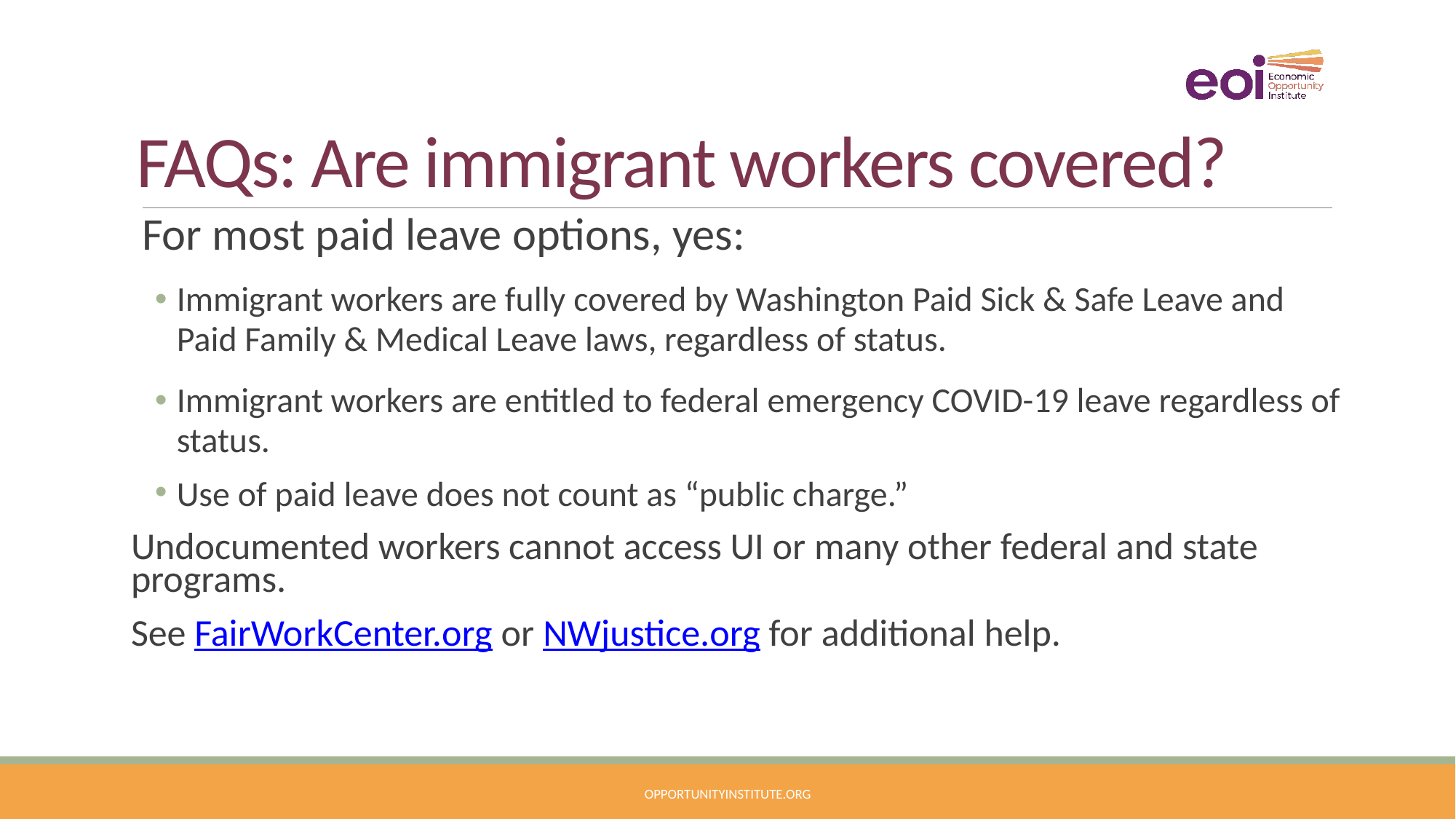

# FAQs: Are immigrant workers covered?
For most paid leave options, yes:
Immigrant workers are fully covered by Washington Paid Sick & Safe Leave and Paid Family & Medical Leave laws, regardless of status.
Immigrant workers are entitled to federal emergency COVID-19 leave regardless of status.
Use of paid leave does not count as “public charge.”
Undocumented workers cannot access UI or many other federal and state programs.
See FairWorkCenter.org or NWjustice.org for additional help.
opportunityinstitute.org